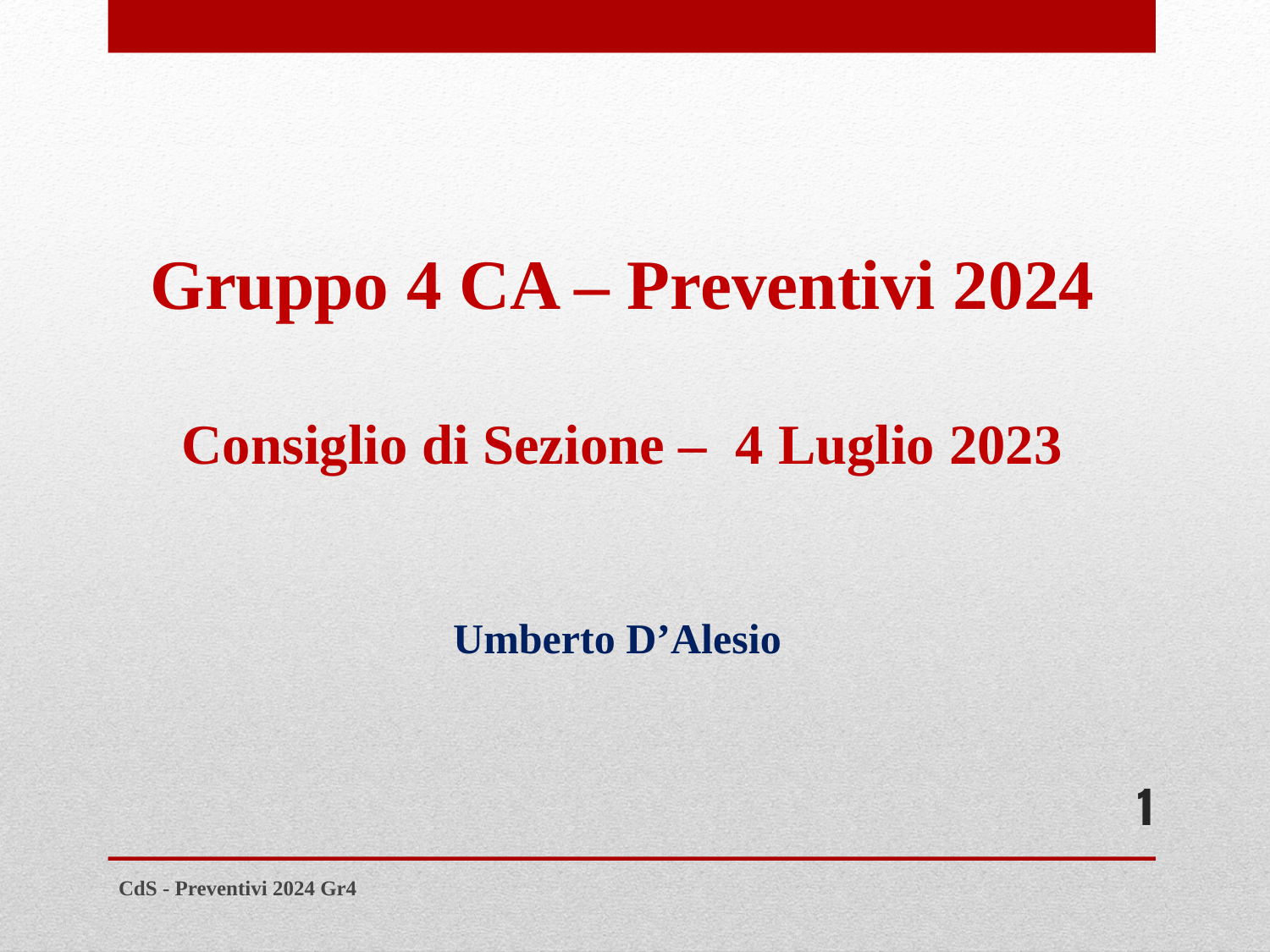

Gruppo 4 CA – Preventivi 2024

Consiglio di Sezione –  4 Luglio 2023

Umberto D’Alesio
1
CdS - Preventivi 2024 Gr4